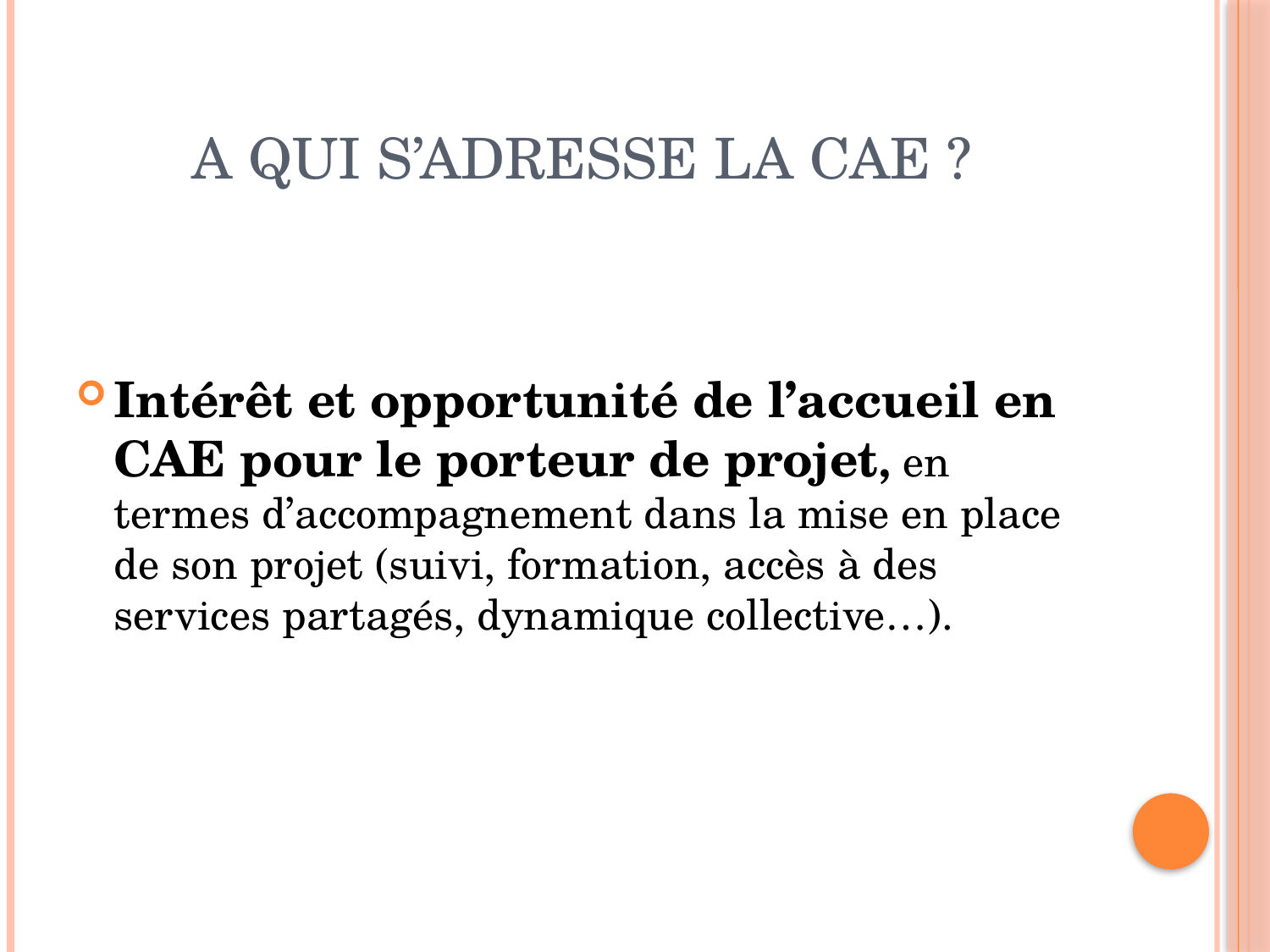

# A qui s’adresse la CAE ?

Intérêt et opportunité de l’accueil en CAE pour le porteur de projet, en termes d’accompagnement dans la mise en place de son projet (suivi, formation, accès à des services partagés, dynamique collective…).